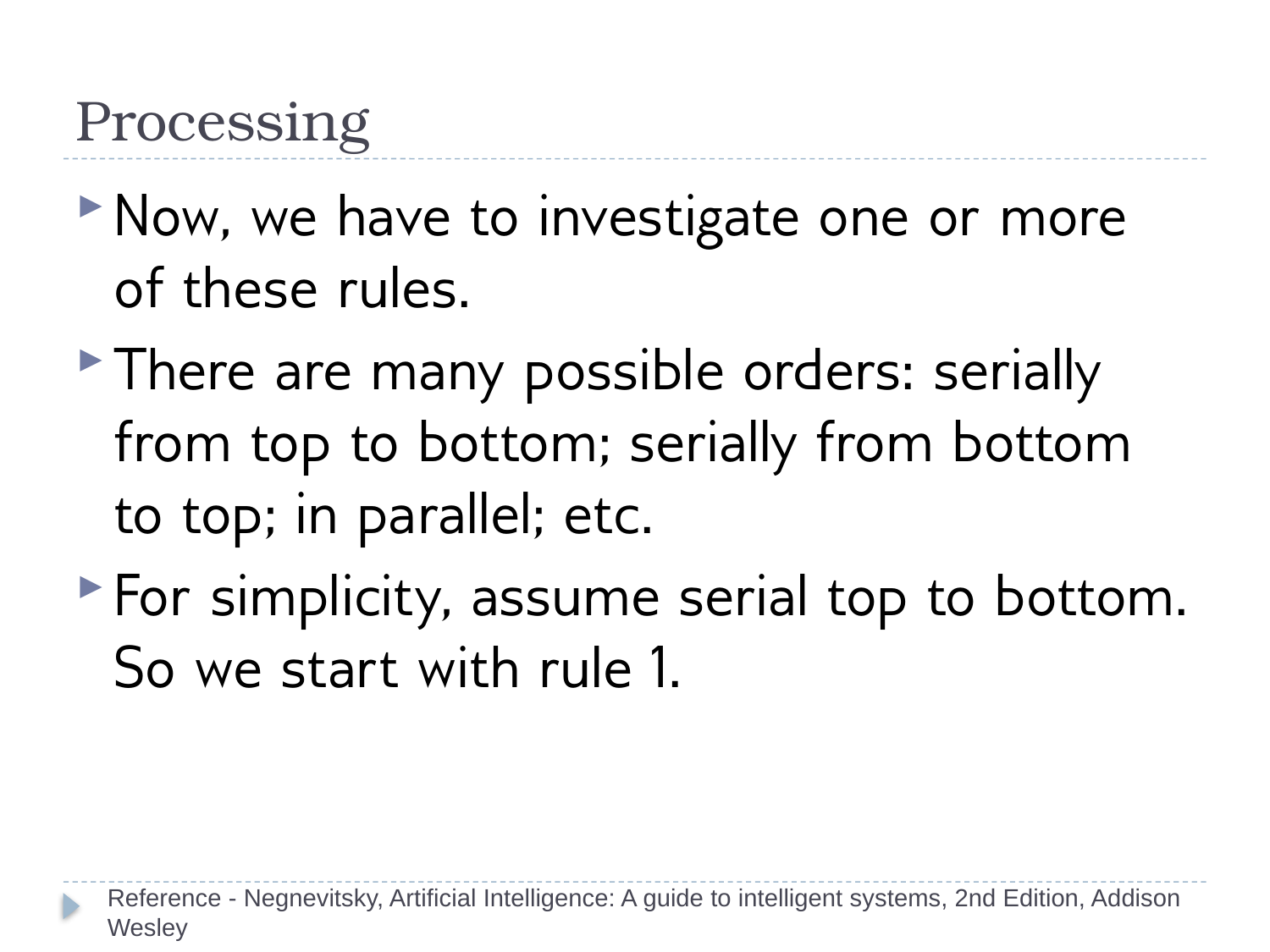

# Processing
Now, we have to investigate one or more of these rules.
There are many possible orders: serially from top to bottom; serially from bottom to top; in parallel; etc.
For simplicity, assume serial top to bottom. So we start with rule 1.

Reference - Negnevitsky, Artificial Intelligence: A guide to intelligent systems, 2nd Edition, Addison Wesley